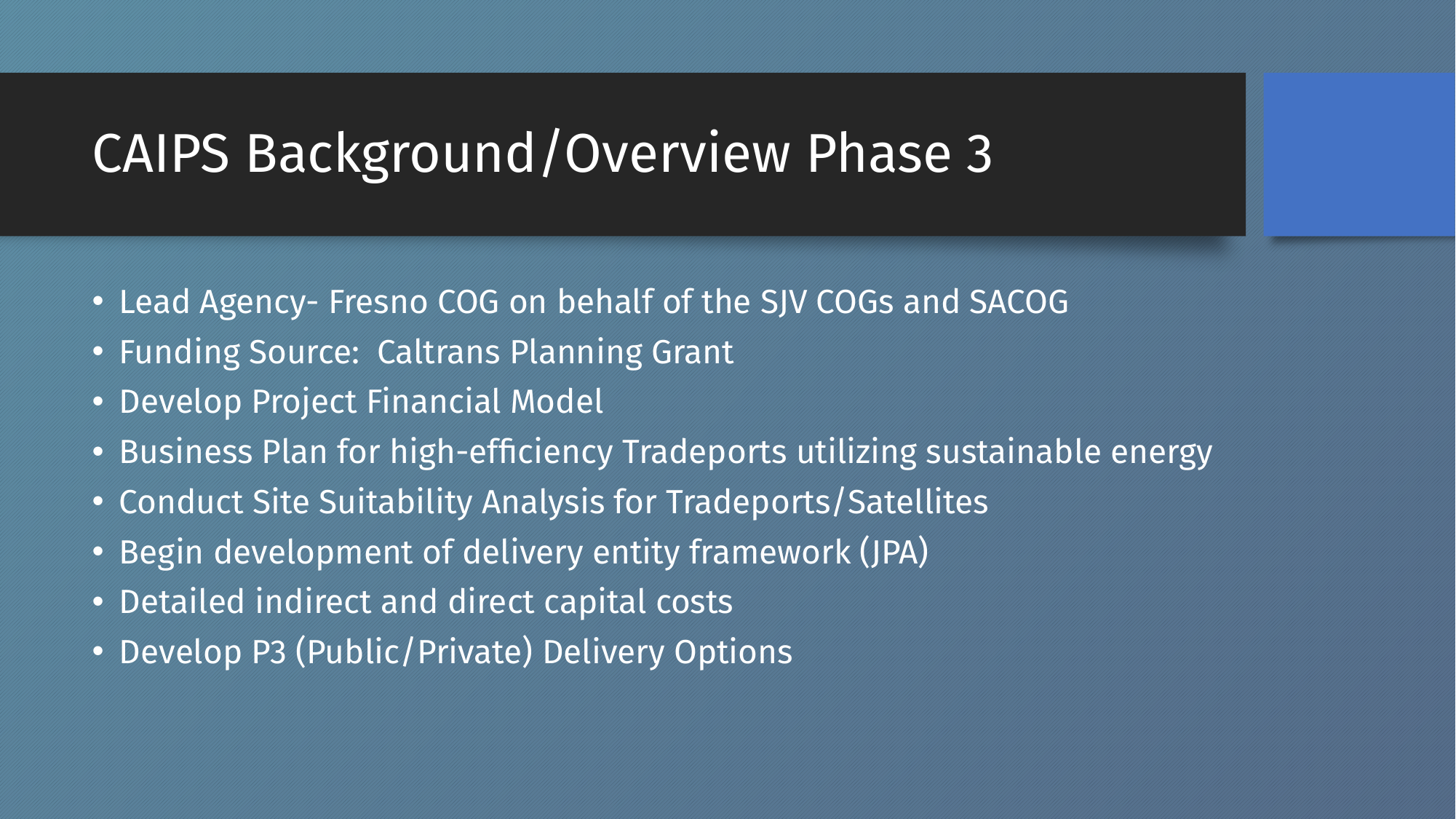

# CAIPS Background/Overview Phase 3
Lead Agency- Fresno COG on behalf of the SJV COGs and SACOG
Funding Source:  Caltrans Planning Grant
Develop Project Financial Model
Business Plan for high-efficiency Tradeports utilizing sustainable energy
Conduct Site Suitability Analysis for Tradeports/Satellites
Begin development of delivery entity framework (JPA)
Detailed indirect and direct capital costs
Develop P3 (Public/Private) Delivery Options